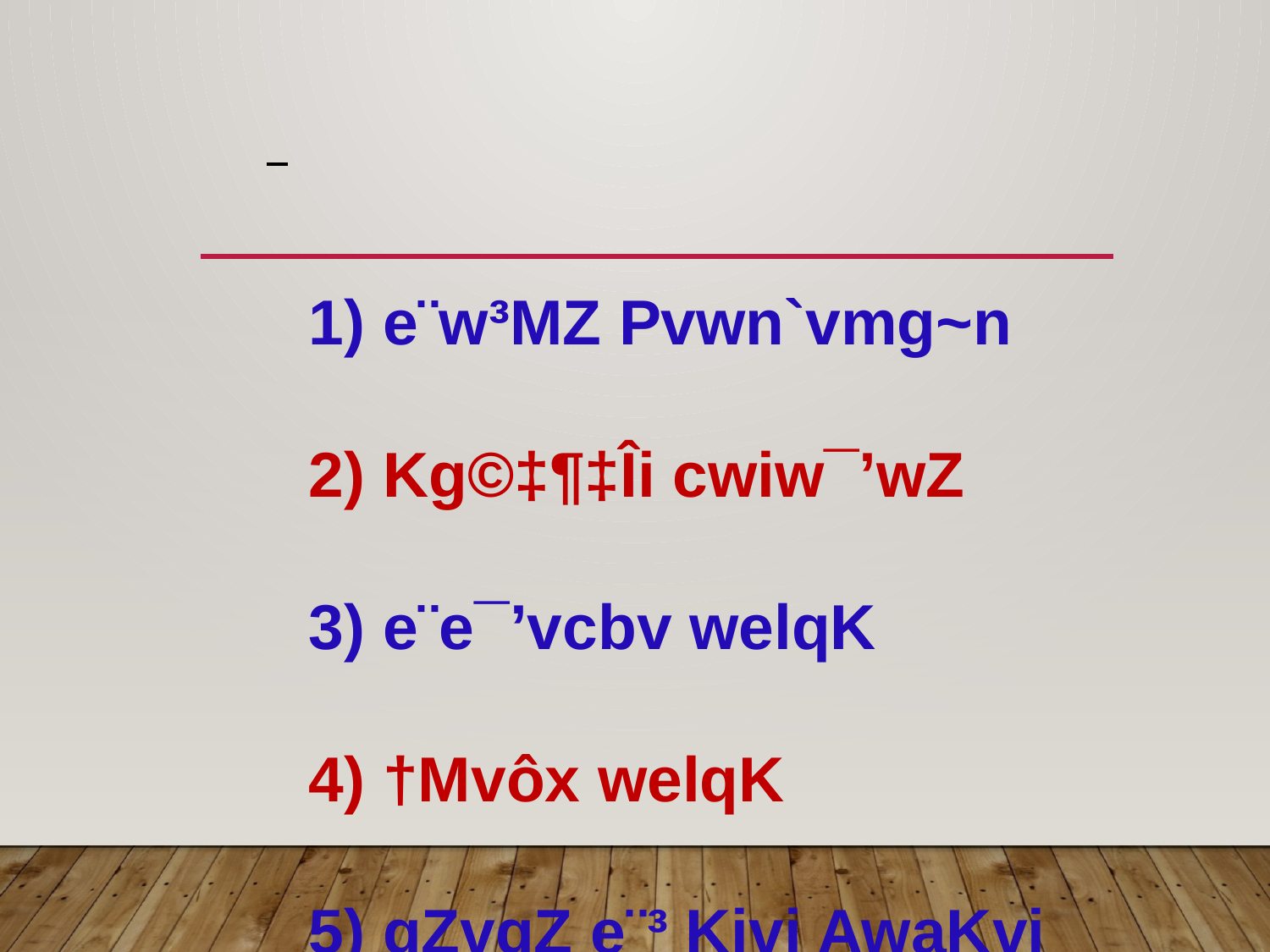

1) e¨w³MZ Pvwn`vmg~n

2) Kg©‡¶‡Îi cwiw¯’wZ

3) e¨e¯’vcbv welqK

4) †Mvôx welqK

5) gZvgZ e¨³ Kivi AwaKvi